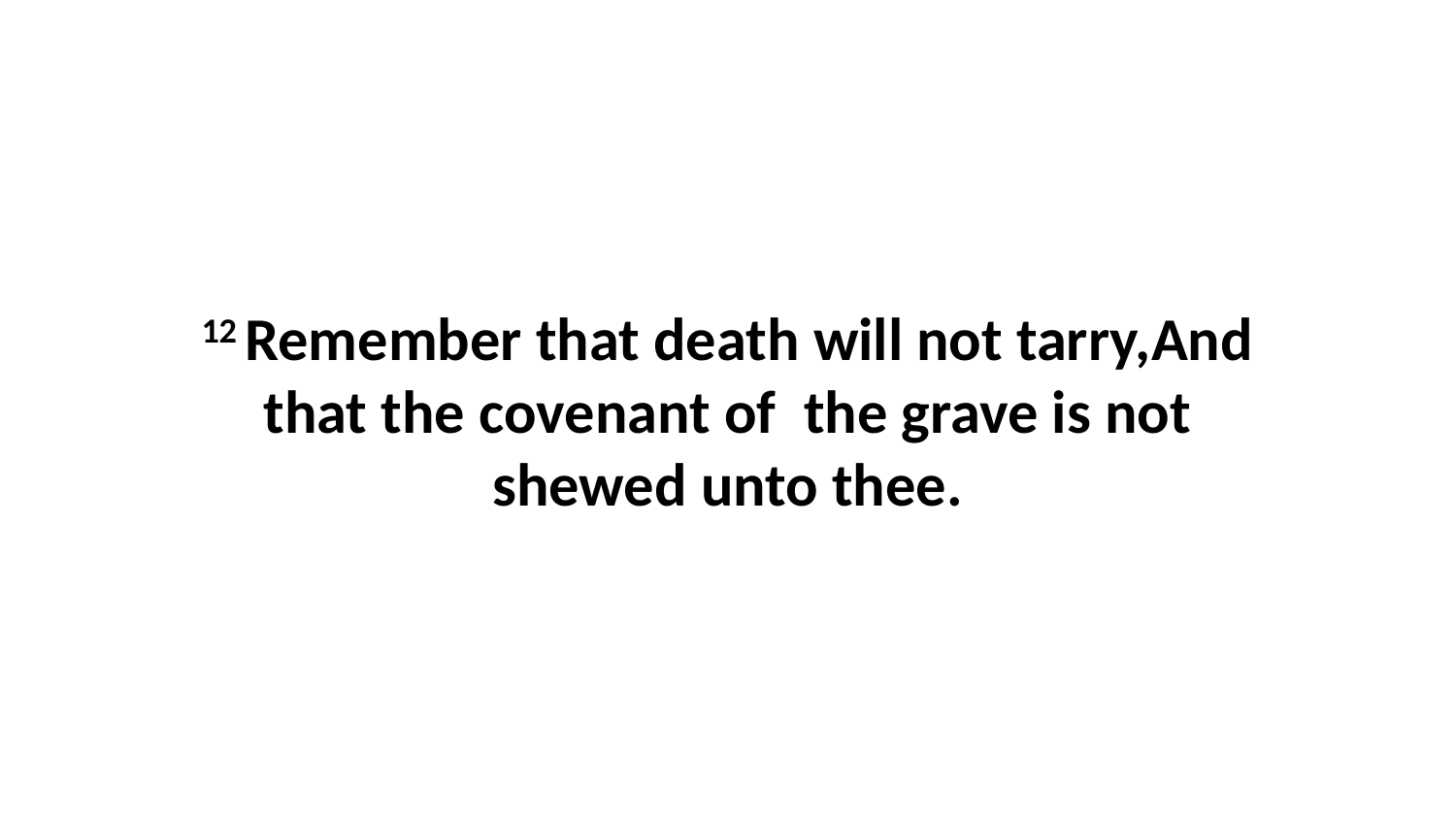

12 Remember that death will not tarry,And that the covenant of  the grave is not shewed unto thee.